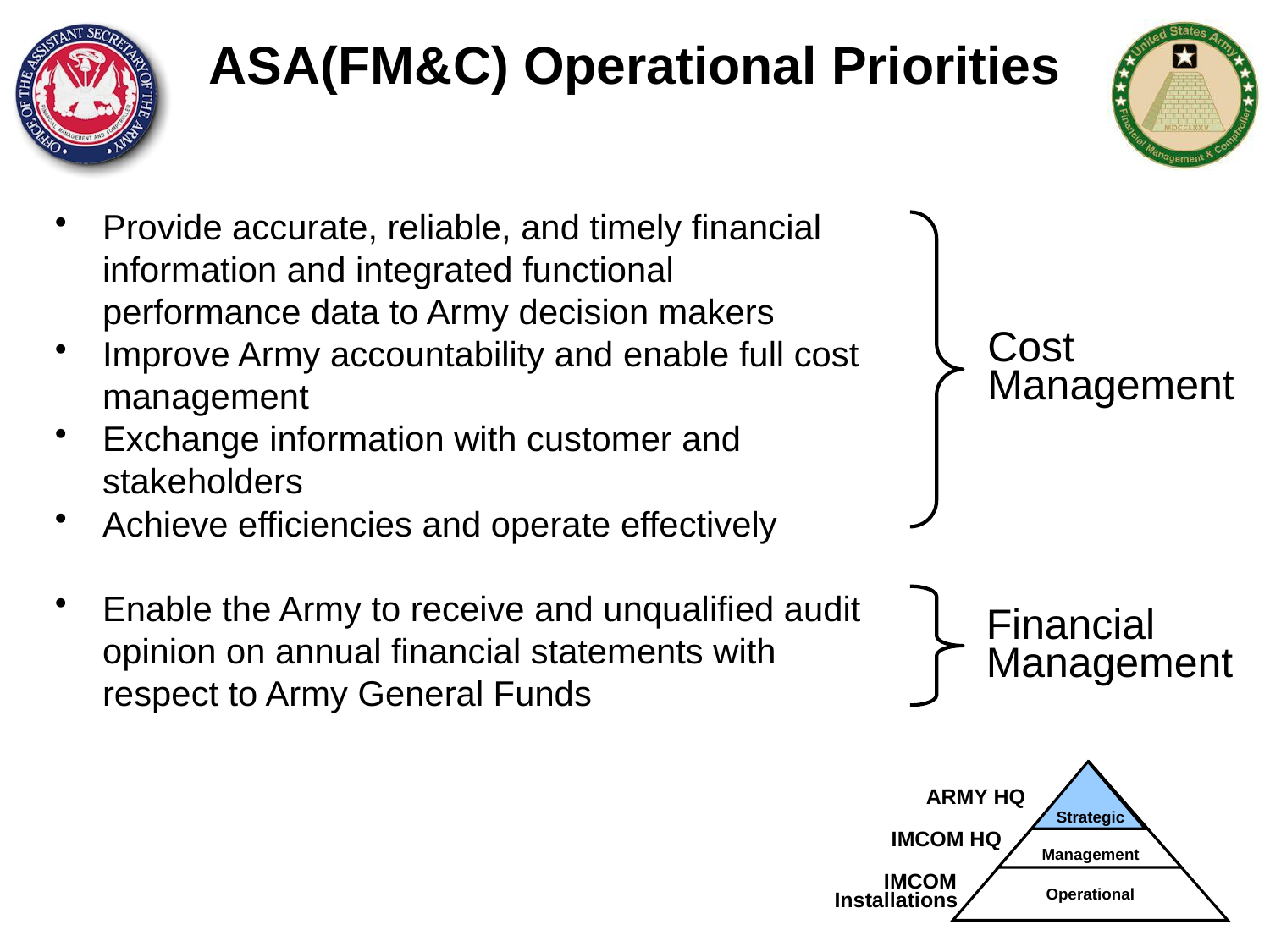

# ASA(FM&C) Operational Priorities
Provide accurate, reliable, and timely financial information and integrated functional performance data to Army decision makers
Improve Army accountability and enable full cost management
Exchange information with customer and stakeholders
Achieve efficiencies and operate effectively

Enable the Army to receive and unqualified audit opinion on annual financial statements with respect to Army General Funds

Cost
Management

Financial
Management

ARMY HQ
Strategic
IMCOM HQ
Management
	IMCOM
Installations
Operational